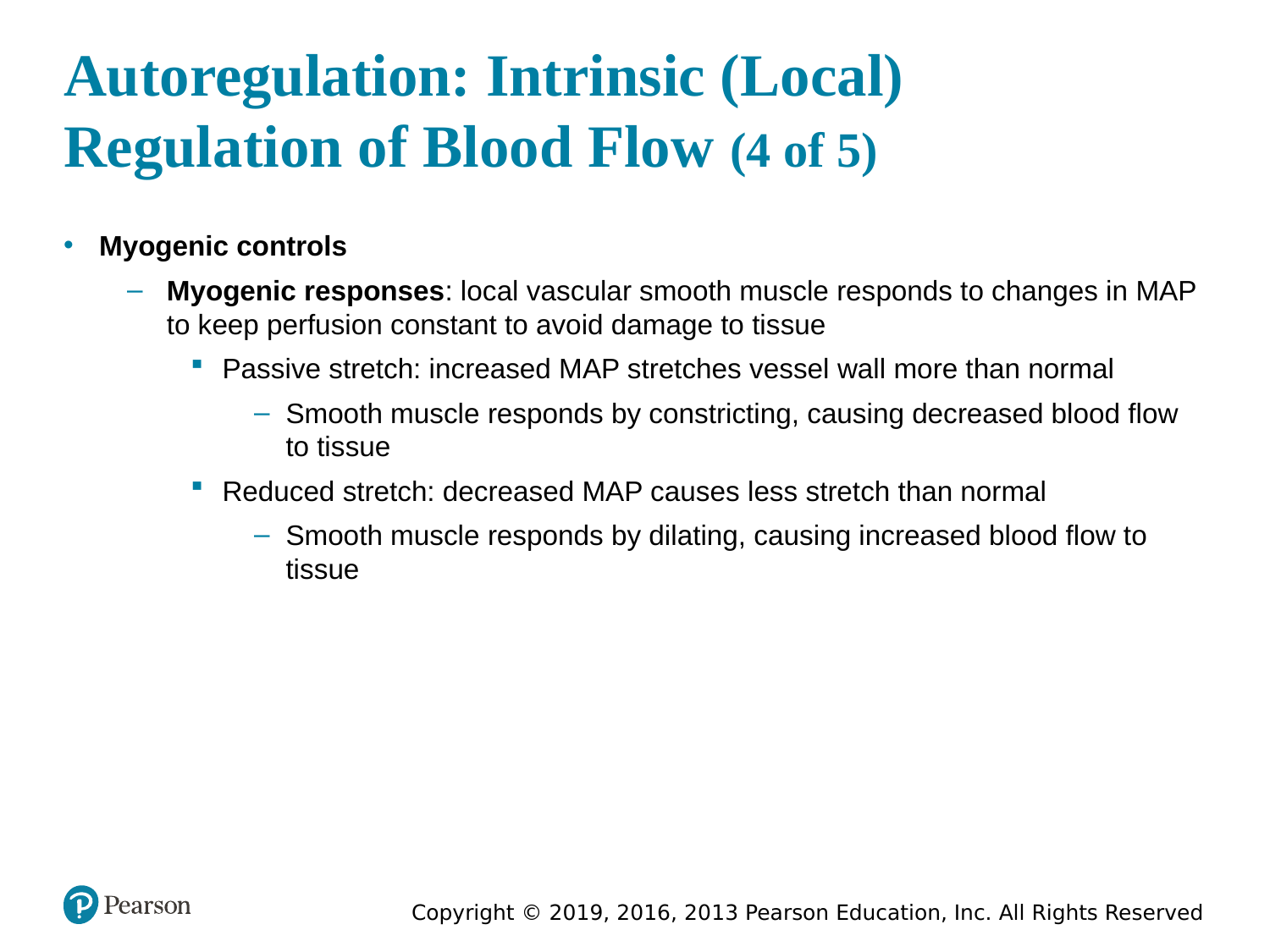

# Autoregulation: Intrinsic (Local) Regulation of Blood Flow (4 of 5)
Myogenic controls
Myogenic responses: local vascular smooth muscle responds to changes in MAP to keep perfusion constant to avoid damage to tissue
Passive stretch: increased MAP stretches vessel wall more than normal
Smooth muscle responds by constricting, causing decreased blood flow to tissue
Reduced stretch: decreased MAP causes less stretch than normal
Smooth muscle responds by dilating, causing increased blood flow to tissue